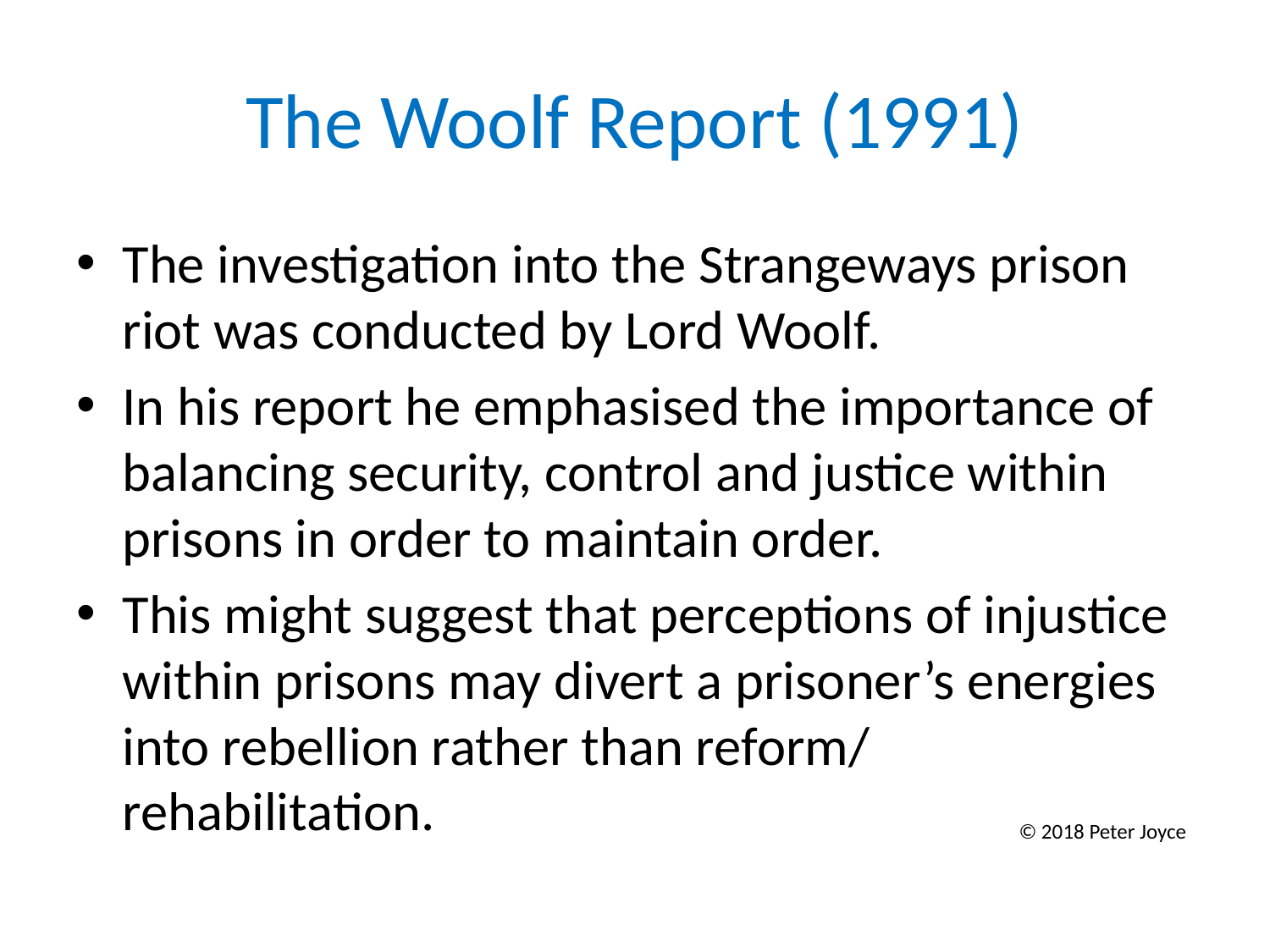

# The Woolf Report (1991)
The investigation into the Strangeways prison riot was conducted by Lord Woolf.
In his report he emphasised the importance of balancing security, control and justice within prisons in order to maintain order.
This might suggest that perceptions of injustice within prisons may divert a prisoner’s energies into rebellion rather than reform/ rehabilitation.